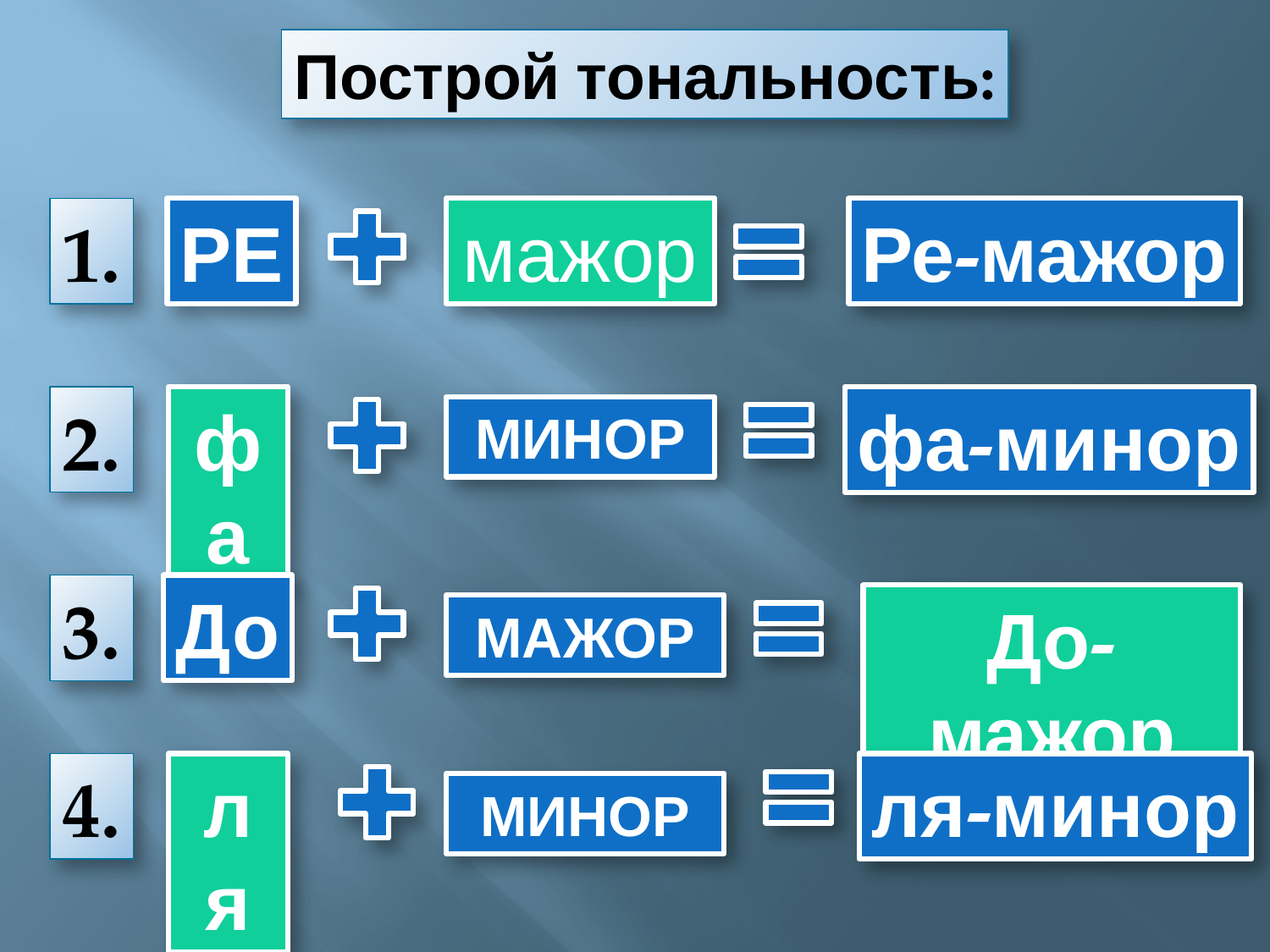

Построй тональность:
1.
РЕ

мажор
Ре-мажор

2.
фа

фа-минор
МИНОР
До

3.

До-мажор
МАЖОР
ля

ля-минор
4.
МИНОР